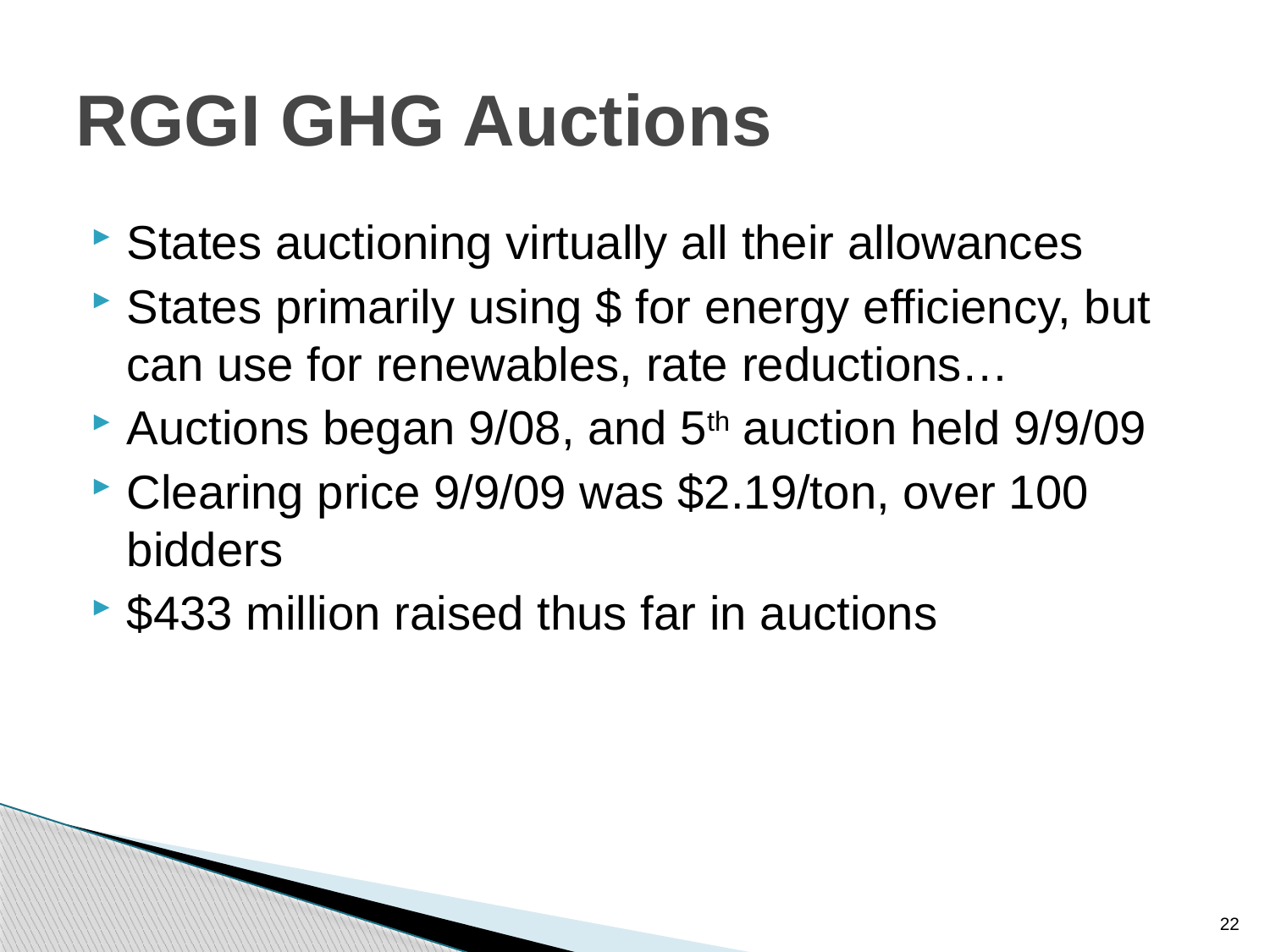

# RGGI GHG Auctions
States auctioning virtually all their allowances
States primarily using $ for energy efficiency, but can use for renewables, rate reductions…
Auctions began 9/08, and 5th auction held 9/9/09
Clearing price 9/9/09 was $2.19/ton, over 100 bidders
$433 million raised thus far in auctions
22